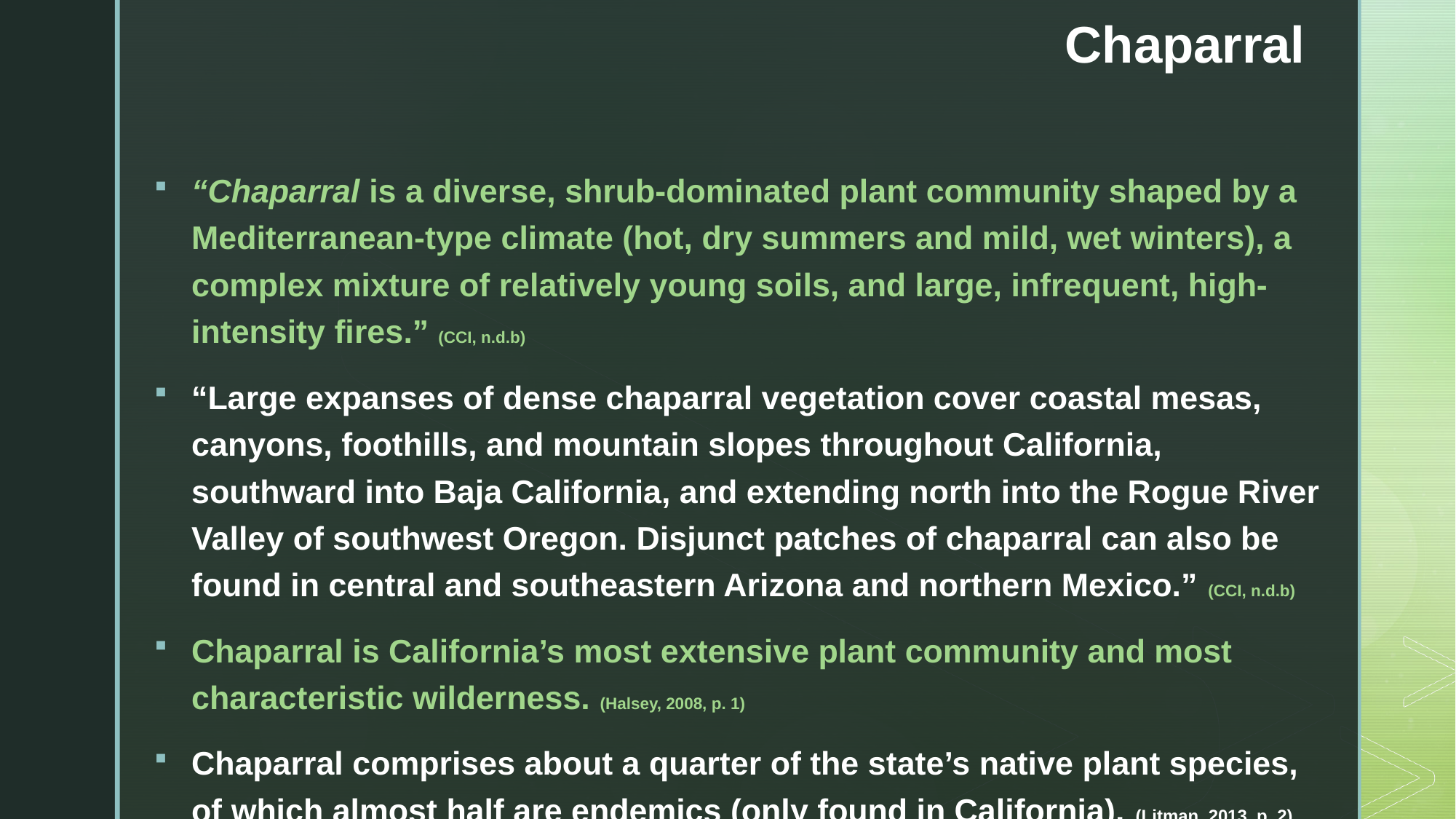

# Chaparral
“Chaparral is a diverse, shrub-dominated plant community shaped by a Mediterranean-type climate (hot, dry summers and mild, wet winters), a complex mixture of relatively young soils, and large, infrequent, high-intensity fires.” (CCI, n.d.b)
“Large expanses of dense chaparral vegetation cover coastal mesas, canyons, foothills, and mountain slopes throughout California, southward into Baja California, and extending north into the Rogue River Valley of southwest Oregon. Disjunct patches of chaparral can also be found in central and southeastern Arizona and northern Mexico.” (CCI, n.d.b)
Chaparral is California’s most extensive plant community and most characteristic wilderness. (Halsey, 2008, p. 1)
Chaparral comprises about a quarter of the state’s native plant species, of which almost half are endemics (only found in California). (Litman, 2013, p. 2)